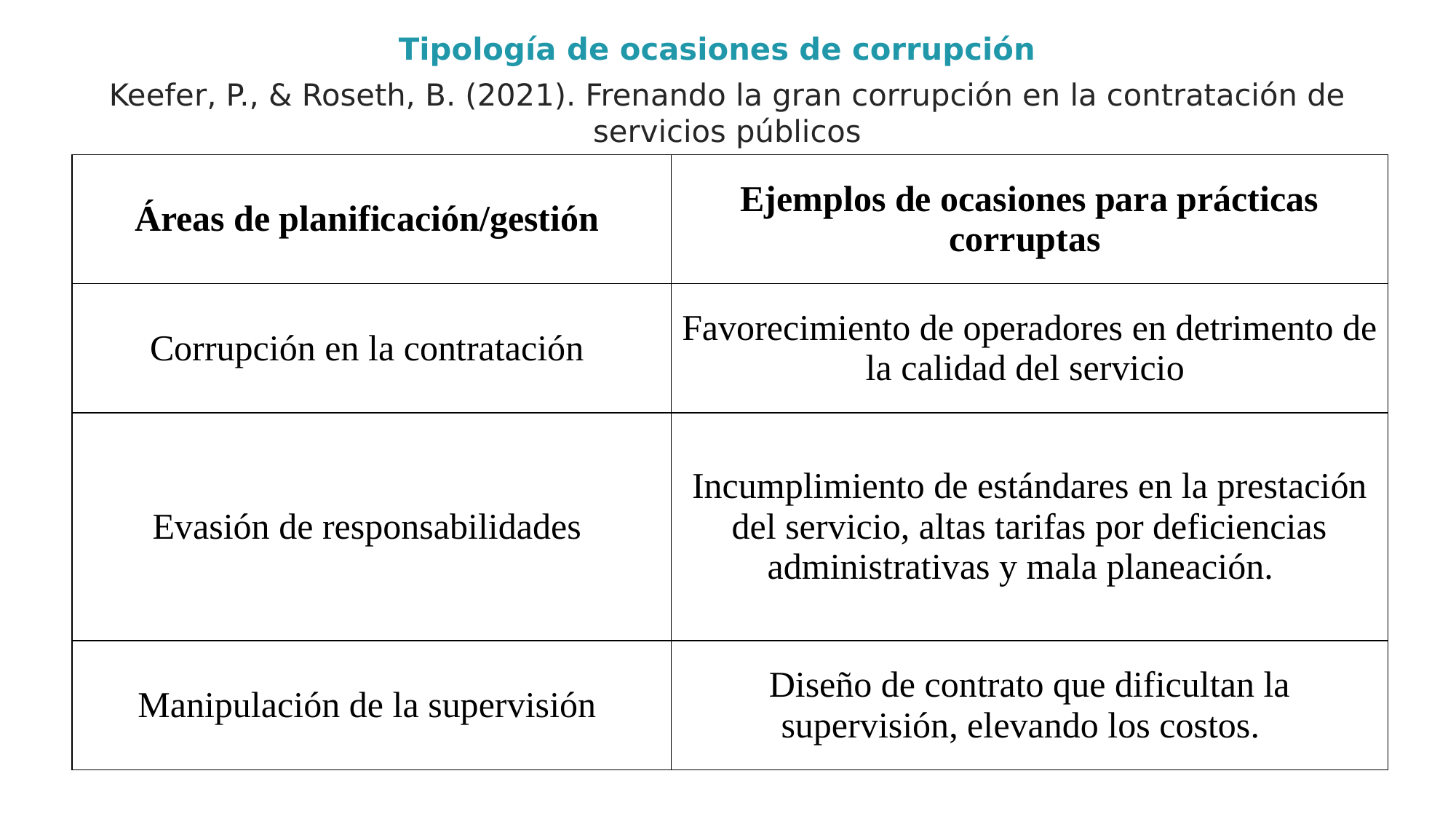

Tipología de ocasiones de corrupción
Keefer, P., & Roseth, B. (2021). Frenando la gran corrupción en la contratación de servicios públicos

| Áreas de planificación/gestión | Ejemplos de ocasiones para prácticas corruptas |
| --- | --- |
| Corrupción en la contratación | Favorecimiento de operadores en detrimento de la calidad del servicio |
| Evasión de responsabilidades | Incumplimiento de estándares en la prestación del servicio, altas tarifas por deficiencias administrativas y mala planeación. |
| Manipulación de la supervisión | Diseño de contrato que dificultan la supervisión, elevando los costos. |

www.---------------.gov.co